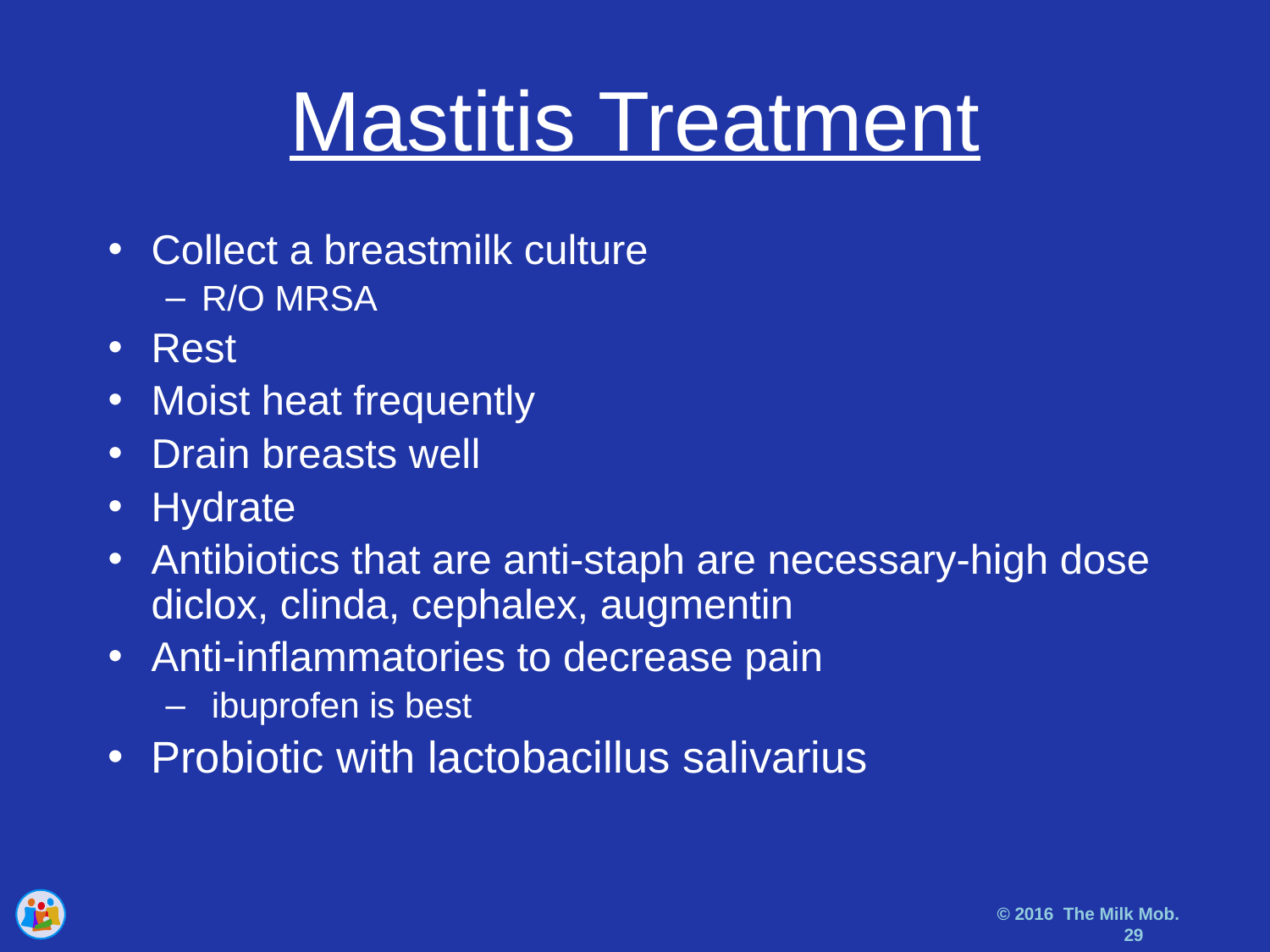

# Mastitis Treatment
Collect a breastmilk culture
R/O MRSA
Rest
Moist heat frequently
Drain breasts well
Hydrate
Antibiotics that are anti-staph are necessary-high dose diclox, clinda, cephalex, augmentin
Anti-inflammatories to decrease pain
 ibuprofen is best
Probiotic with lactobacillus salivarius